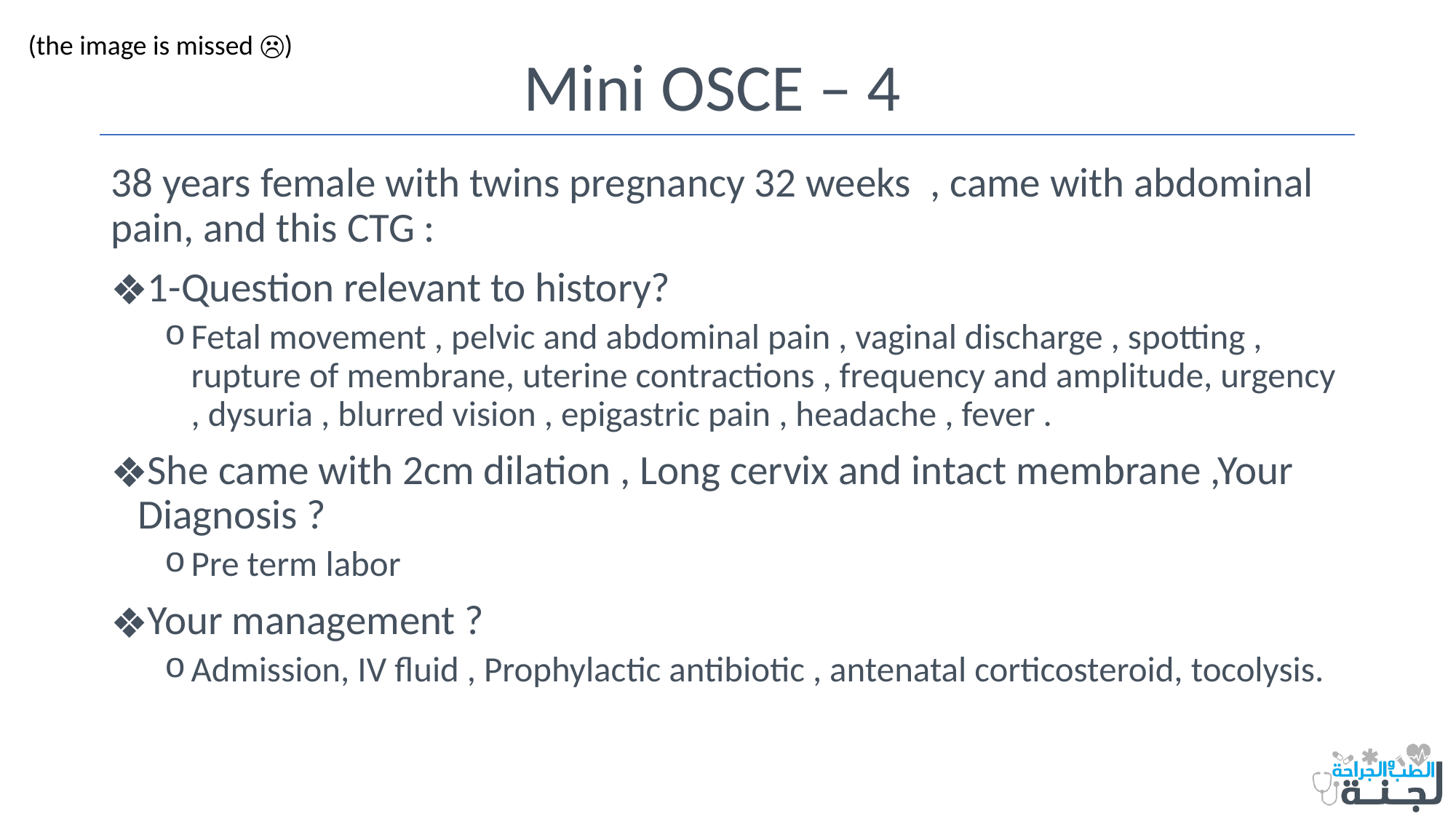

(the image is missed ☹)
# Mini OSCE – 4
38 years female with twins pregnancy 32 weeks  , came with abdominal pain, and this CTG :
1-Question relevant to history?
Fetal movement , pelvic and abdominal pain , vaginal discharge , spotting , rupture of membrane, uterine contractions , frequency and amplitude, urgency , dysuria , blurred vision , epigastric pain , headache , fever .
She came with 2cm dilation , Long cervix and intact membrane ,Your Diagnosis ?
Pre term labor
Your management ?
Admission, IV fluid , Prophylactic antibiotic , antenatal corticosteroid, tocolysis.